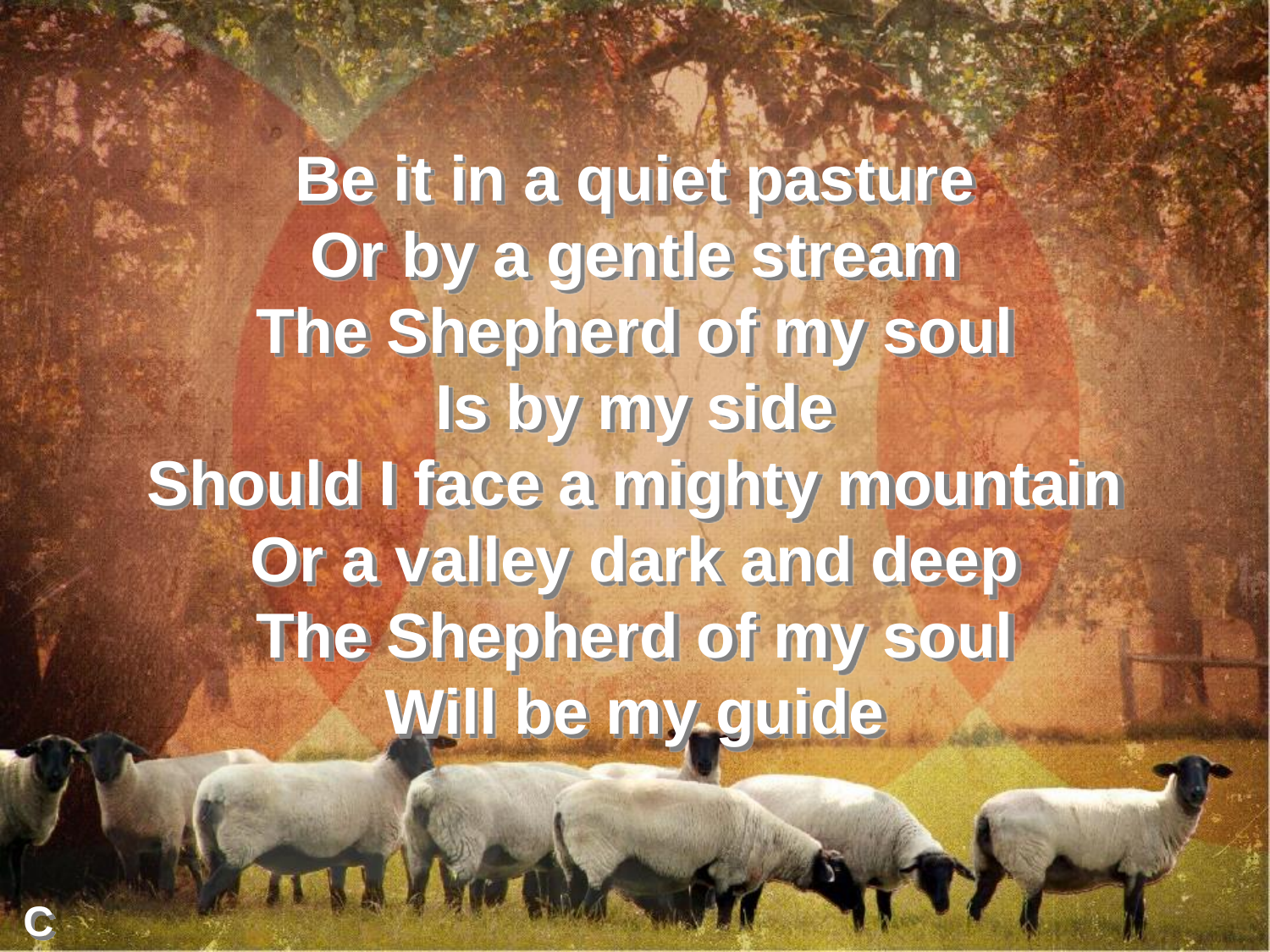

Be it in a quiet pasture
Or by a gentle stream
The Shepherd of my soul
Is by my side
Should I face a mighty mountain
Or a valley dark and deep
The Shepherd of my soul
Will be my guide
C